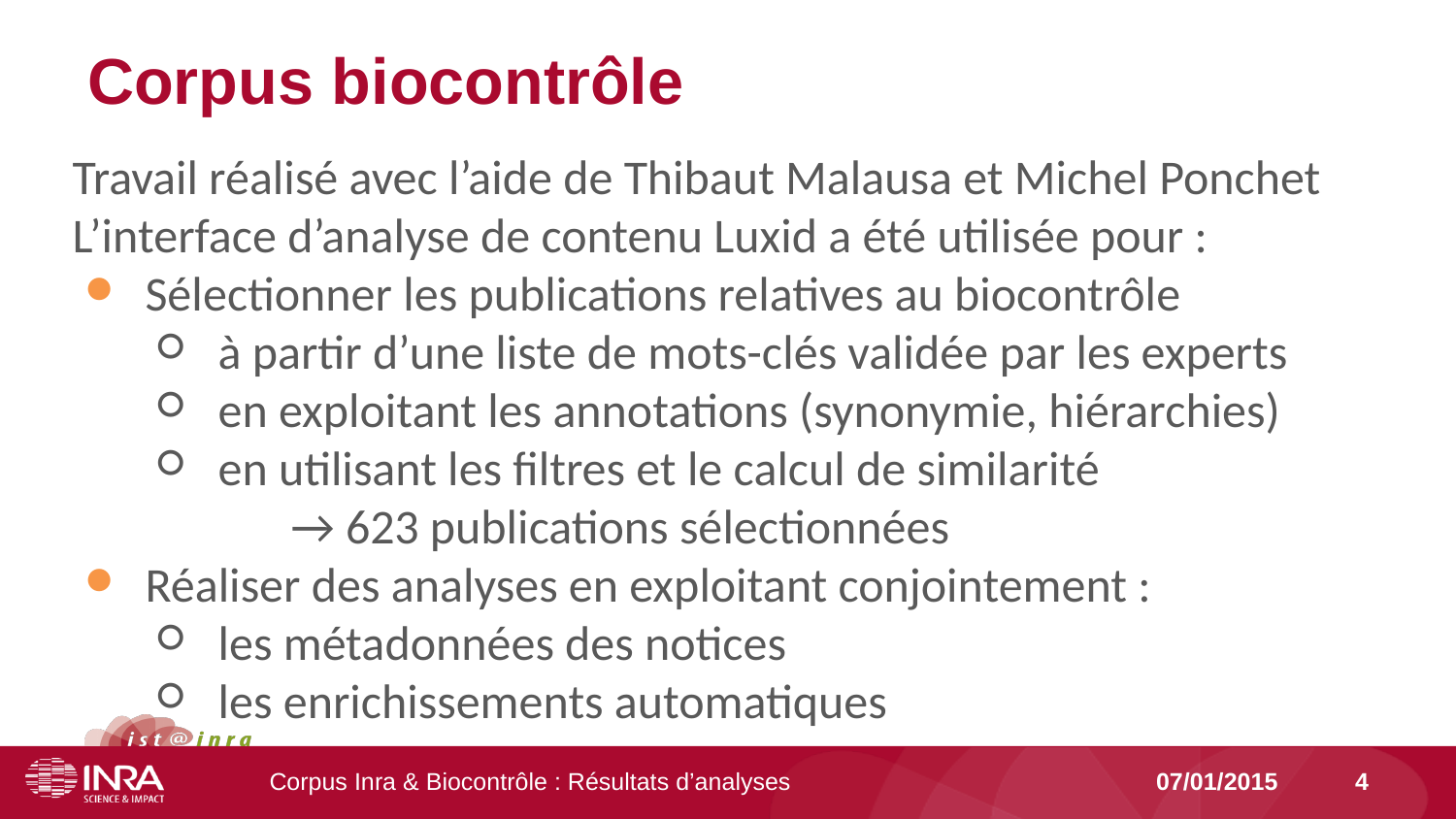

# Corpus biocontrôle
Travail réalisé avec l’aide de Thibaut Malausa et Michel Ponchet
L’interface d’analyse de contenu Luxid a été utilisée pour :
Sélectionner les publications relatives au biocontrôle
à partir d’une liste de mots-clés validée par les experts
en exploitant les annotations (synonymie, hiérarchies)
en utilisant les filtres et le calcul de similarité
→ 623 publications sélectionnées
Réaliser des analyses en exploitant conjointement :
les métadonnées des notices
les enrichissements automatiques
Corpus Inra & Biocontrôle : Résultats d’analyses
07/01/2015
4